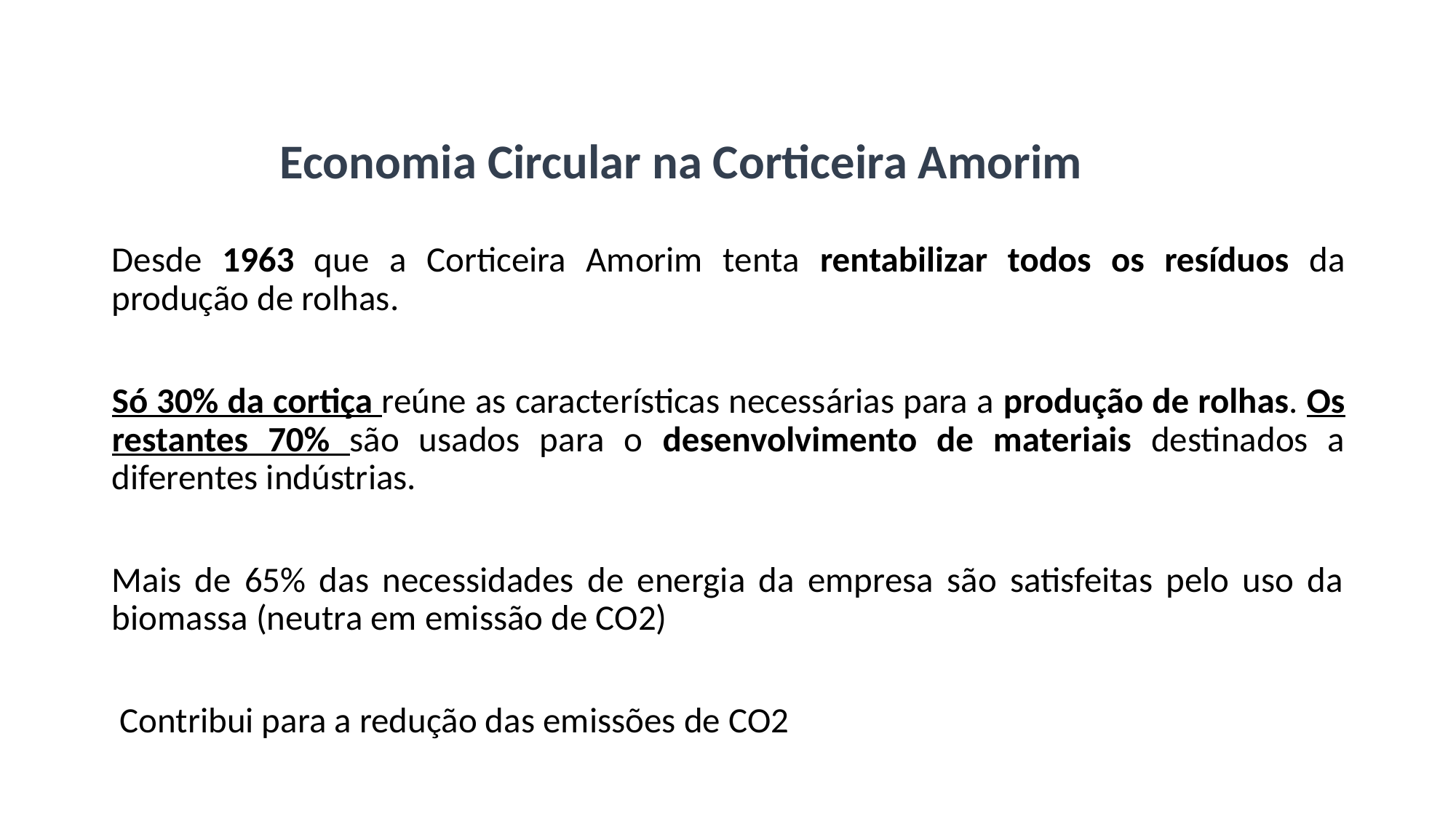

# Economia Circular na Corticeira Amorim
Desde 1963 que a Corticeira Amorim tenta rentabilizar todos os resíduos da produção de rolhas.

Só 30% da cortiça reúne as características necessárias para a produção de rolhas. Os restantes 70% são usados para o desenvolvimento de materiais destinados a diferentes indústrias.

Mais de 65% das necessidades de energia da empresa são satisfeitas pelo uso da biomassa (neutra em emissão de CO2)

 Contribui para a redução das emissões de CO2